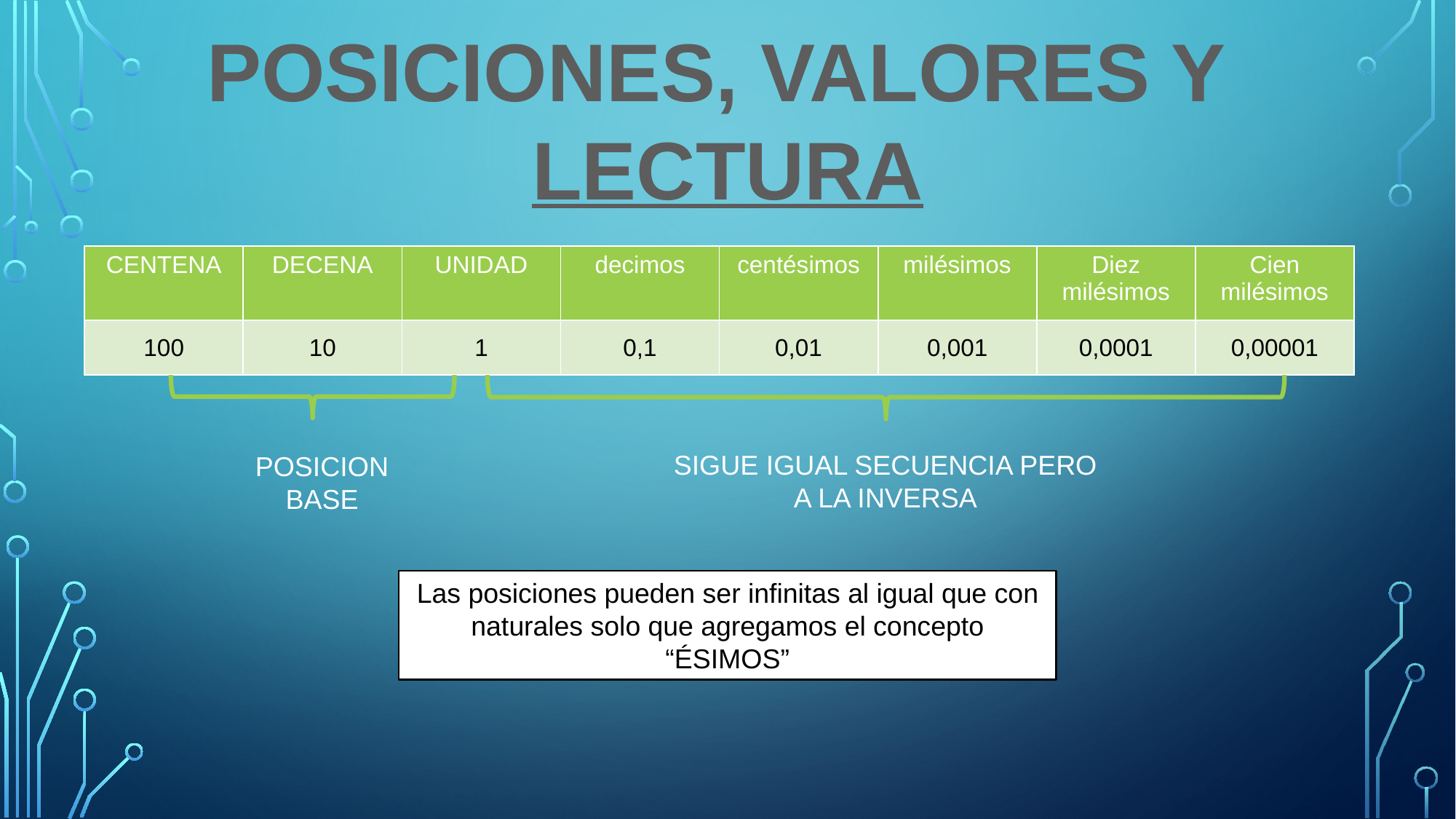

POSICIONES, VALORES Y
LECTURA
| CENTENA | DECENA | UNIDAD | decimos | centésimos | milésimos | Diez milésimos | Cien milésimos |
| --- | --- | --- | --- | --- | --- | --- | --- |
| 100 | 10 | 1 | 0,1 | 0,01 | 0,001 | 0,0001 | 0,00001 |

SIGUE IGUAL SECUENCIA PERO A LA INVERSA
POSICION BASE
Las posiciones pueden ser infinitas al igual que con naturales solo que agregamos el concepto “ÉSIMOS”